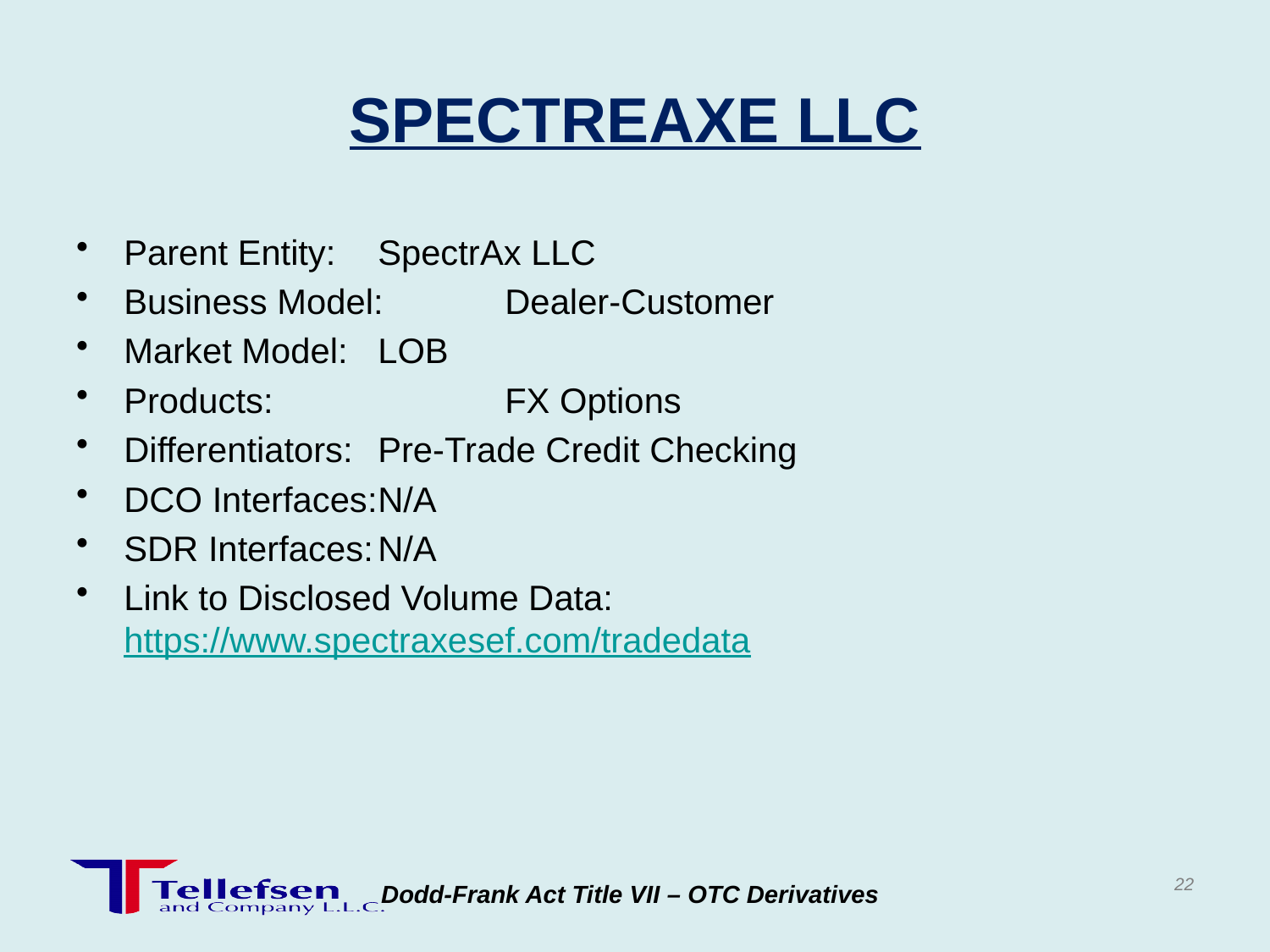

# SPECTREAXE LLC
Parent Entity:	SpectrAx LLC
Business Model: 	Dealer-Customer
Market Model:	LOB
Products:		FX Options
Differentiators:	Pre-Trade Credit Checking
DCO Interfaces:	N/A
SDR Interfaces:	N/A
Link to Disclosed Volume Data: https://www.spectraxesef.com/tradedata

22
Dodd-Frank Act Title VII – OTC Derivatives